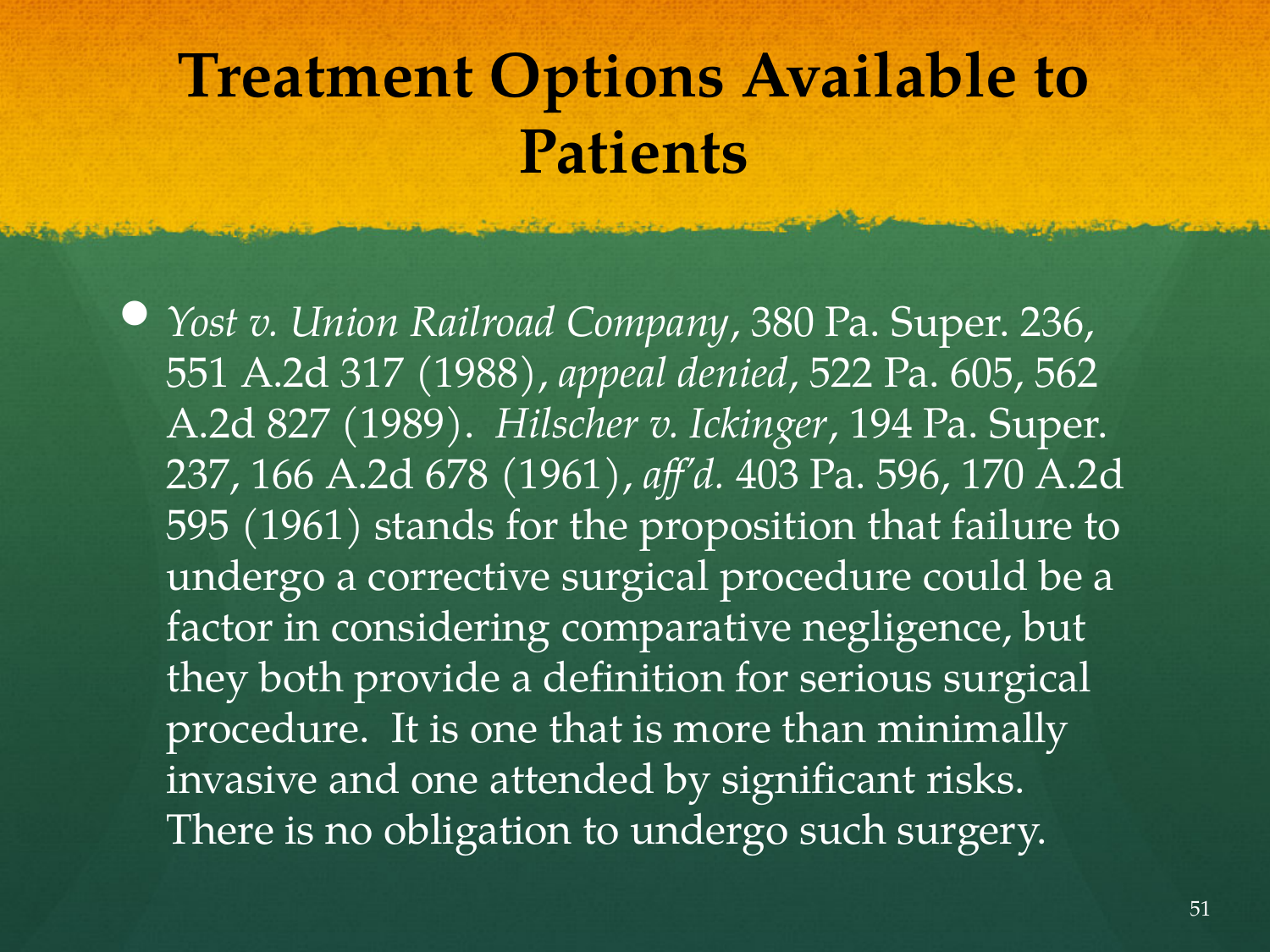

# Treatment Options Available to Patients
Yost v. Union Railroad Company, 380 Pa. Super. 236, 551 A.2d 317 (1988), appeal denied, 522 Pa. 605, 562 A.2d 827 (1989).  Hilscher v. Ickinger, 194 Pa. Super. 237, 166 A.2d 678 (1961), aff’d. 403 Pa. 596, 170 A.2d 595 (1961) stands for the proposition that failure to undergo a corrective surgical procedure could be a factor in considering comparative negligence, but they both provide a definition for serious surgical procedure.  It is one that is more than minimally invasive and one attended by significant risks.  There is no obligation to undergo such surgery.

51